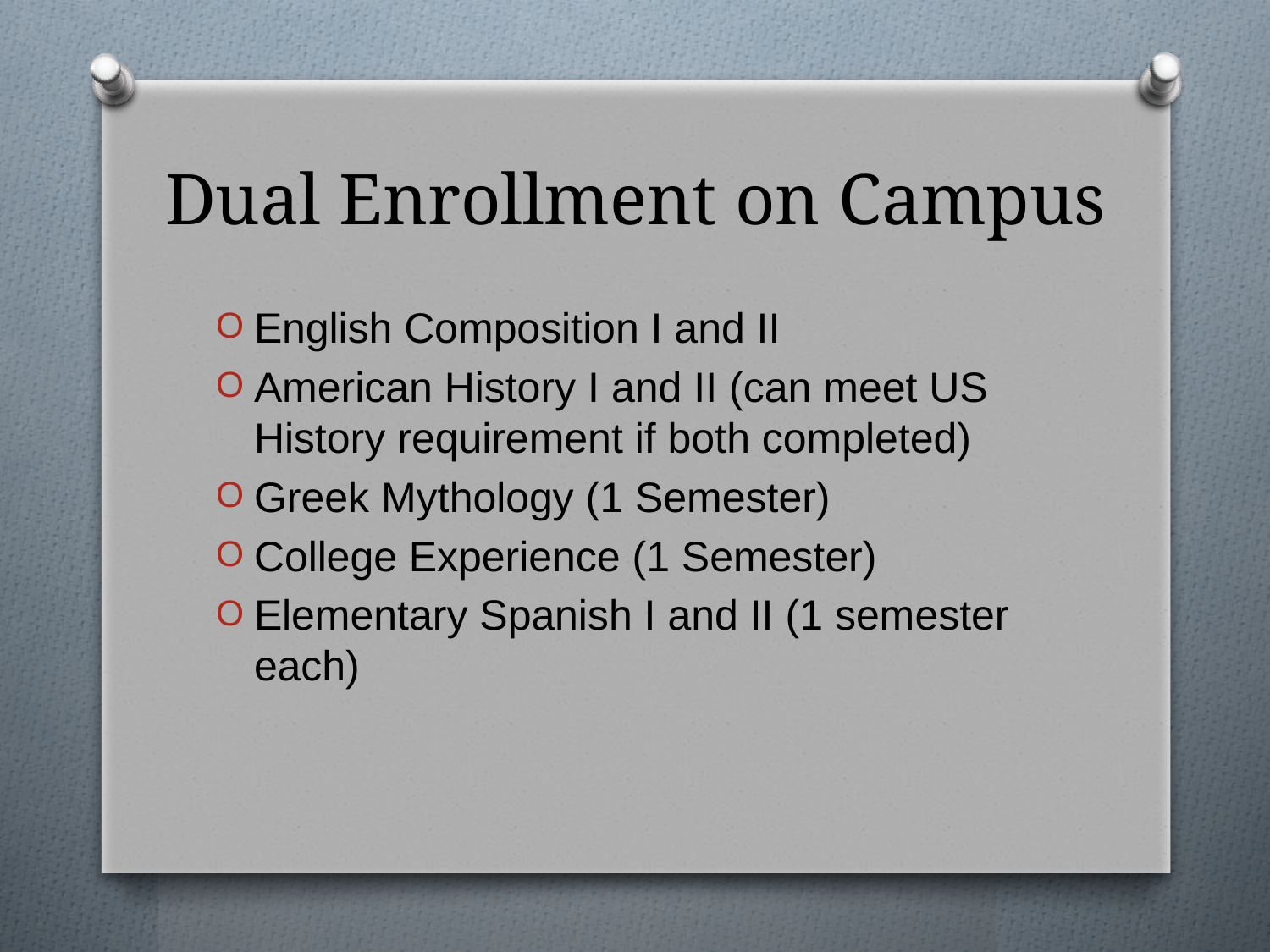

# Dual Enrollment on Campus
English Composition I and II
American History I and II (can meet US History requirement if both completed)
Greek Mythology (1 Semester)
College Experience (1 Semester)
Elementary Spanish I and II (1 semester each)